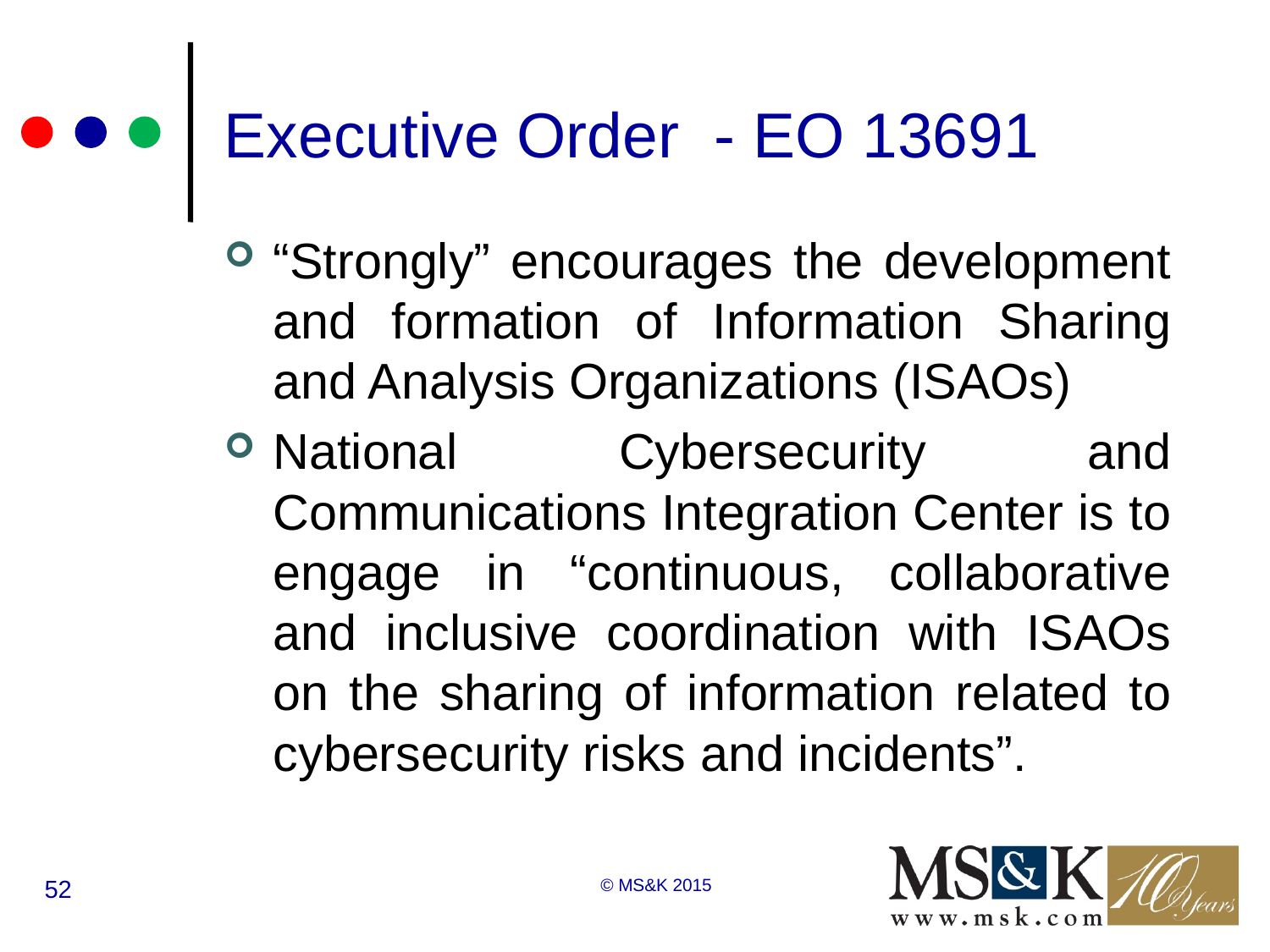

# Executive Order  - EO 13691
“Strongly” encourages the development and formation of Information Sharing and Analysis Organizations (ISAOs)
National Cybersecurity and Communications Integration Center is to engage in “continuous, collaborative and inclusive coordination with ISAOs on the sharing of information related to cybersecurity risks and incidents”.

52
© MS&K 2015